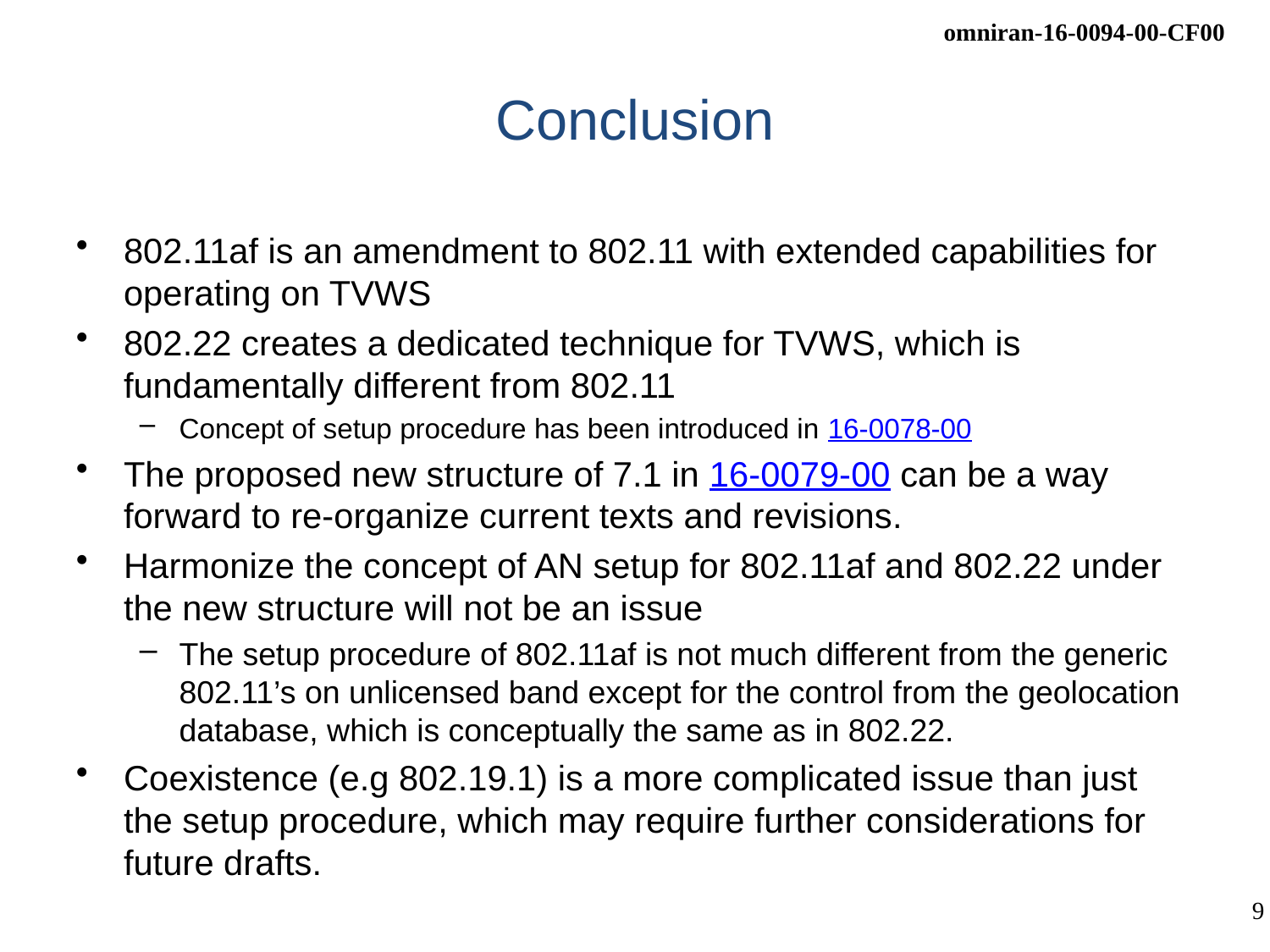

# Conclusion
802.11af is an amendment to 802.11 with extended capabilities for operating on TVWS
802.22 creates a dedicated technique for TVWS, which is fundamentally different from 802.11
Concept of setup procedure has been introduced in 16-0078-00
The proposed new structure of 7.1 in 16-0079-00 can be a way forward to re-organize current texts and revisions.
Harmonize the concept of AN setup for 802.11af and 802.22 under the new structure will not be an issue
The setup procedure of 802.11af is not much different from the generic 802.11’s on unlicensed band except for the control from the geolocation database, which is conceptually the same as in 802.22.
Coexistence (e.g 802.19.1) is a more complicated issue than just the setup procedure, which may require further considerations for future drafts.